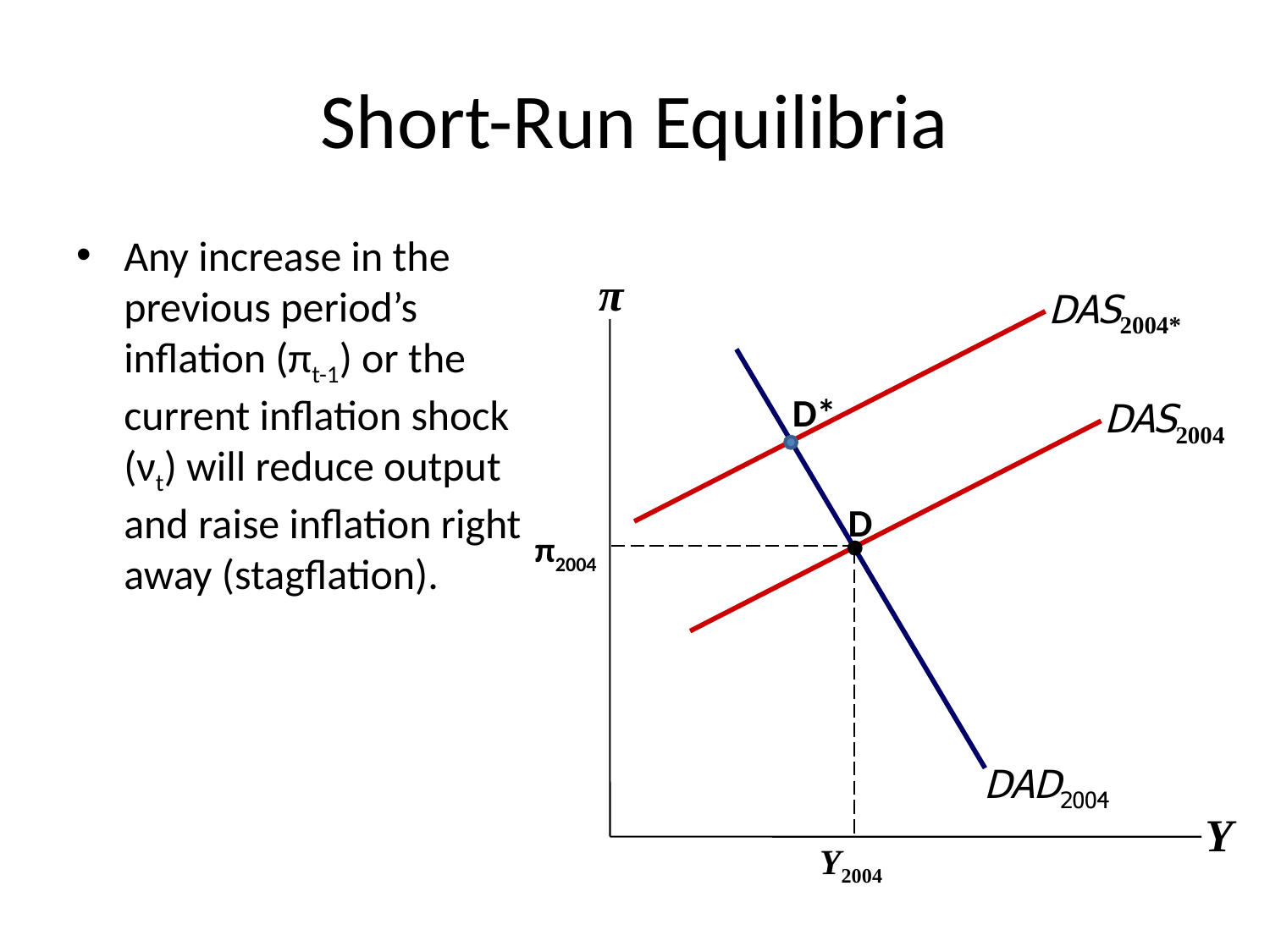

# Short-Run Equilibria
Any increase in the previous period’s inflation (πt-1) or the current inflation shock (νt) will reduce output and raise inflation right away (stagflation).
π
DAS2004*

DAD2004
D*
DAS2004

D

π2004
Y
Y2004